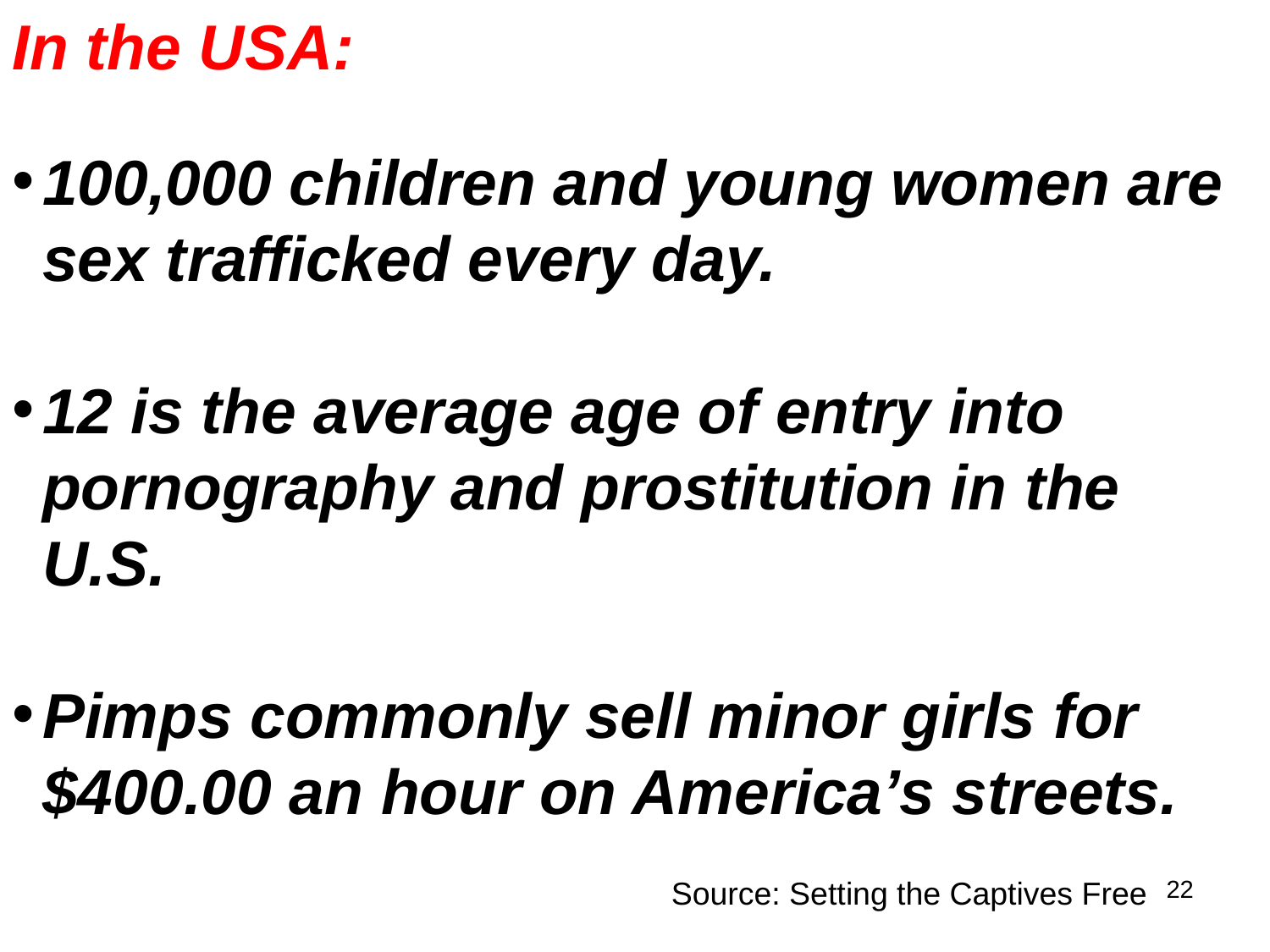

In the USA:

100,000 children and young women are sex trafficked every day.

12 is the average age of entry into pornography and prostitution in the U.S.

Pimps commonly sell minor girls for $400.00 an hour on America’s streets.

22
Source: Setting the Captives Free